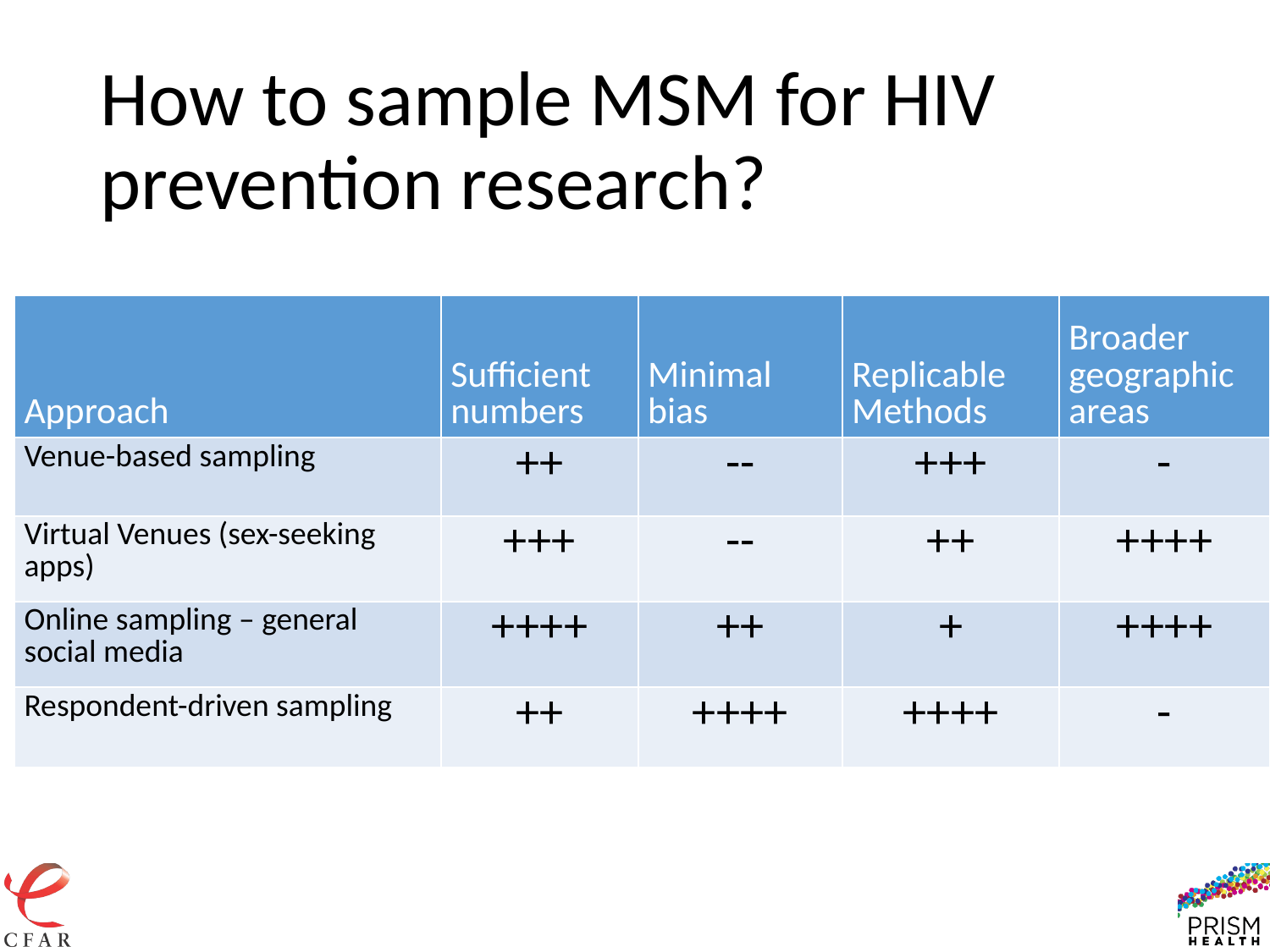

# How to sample MSM for HIV prevention research?
| Approach | Sufficient numbers | Minimal bias | Replicable Methods | Broader geographic areas |
| --- | --- | --- | --- | --- |
| Venue-based sampling | ++ | -- | +++ | - |
| Virtual Venues (sex-seeking apps) | +++ | -- | ++ | ++++ |
| Online sampling – general social media | ++++ | ++ | + | ++++ |
| Respondent-driven sampling | ++ | ++++ | ++++ | - |